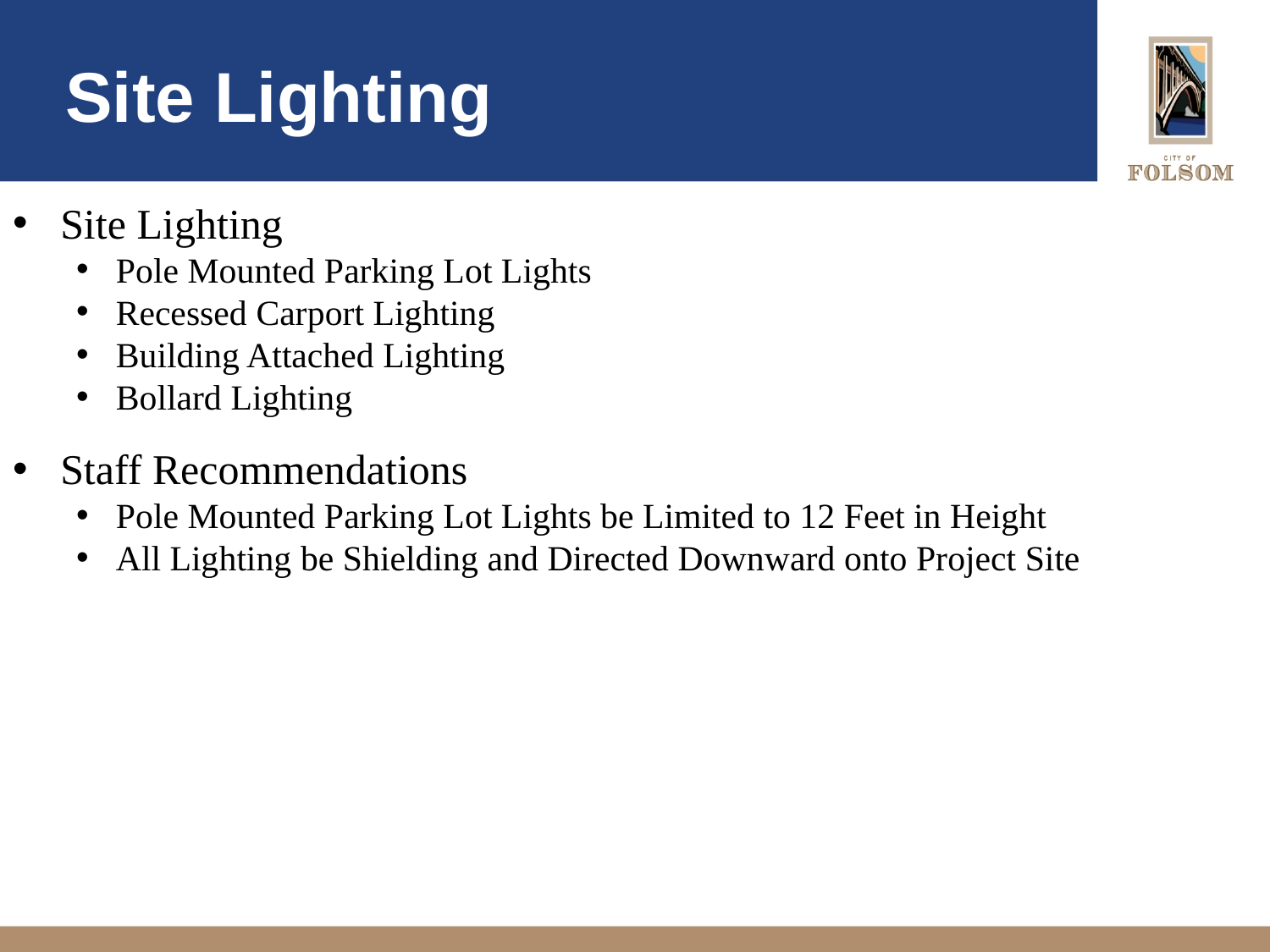

# Site Lighting
Site Lighting
Pole Mounted Parking Lot Lights
Recessed Carport Lighting
Building Attached Lighting
Bollard Lighting

Staff Recommendations
Pole Mounted Parking Lot Lights be Limited to 12 Feet in Height
All Lighting be Shielding and Directed Downward onto Project Site